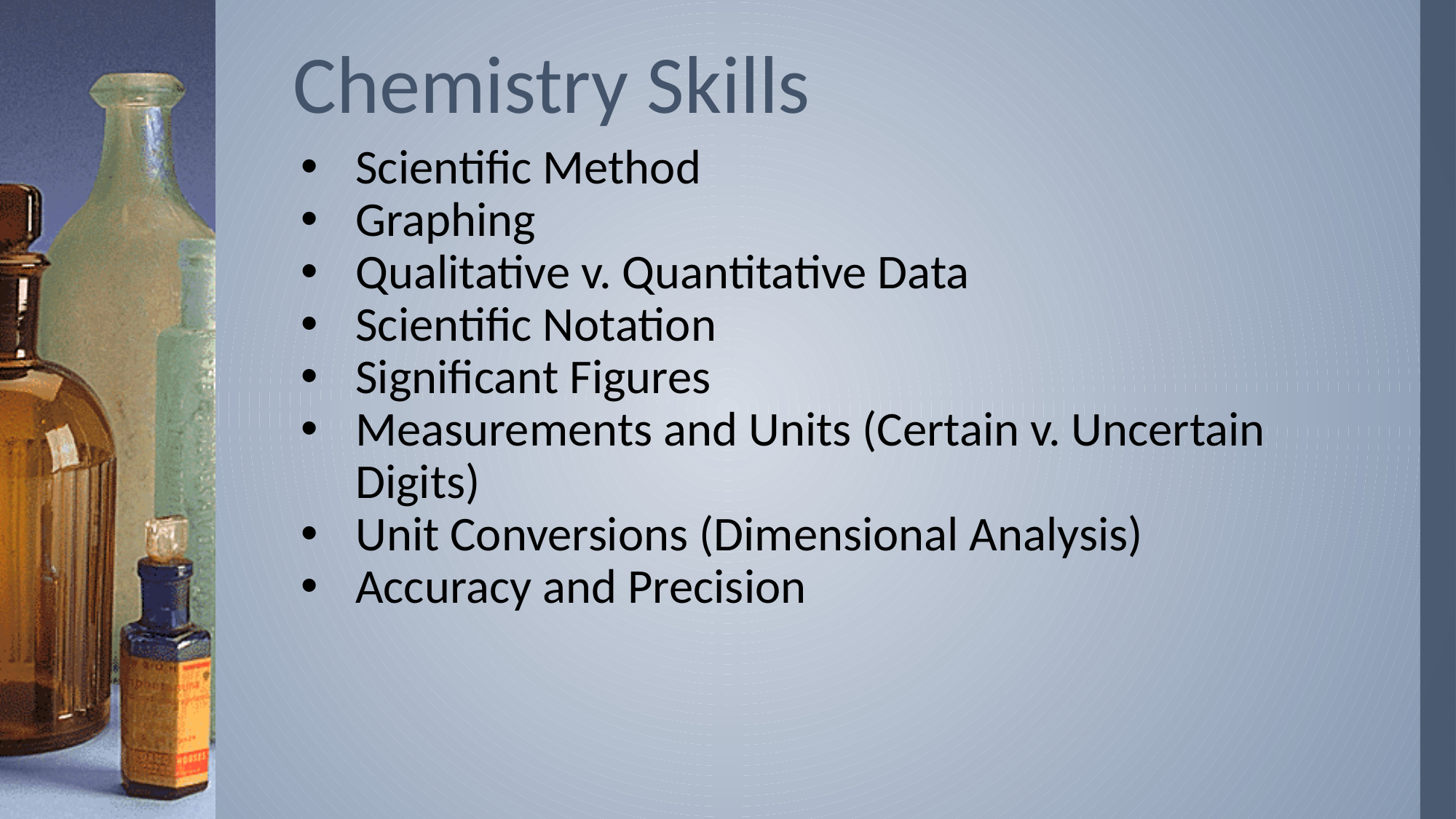

# Chemistry Skills
Scientific Method
Graphing
Qualitative v. Quantitative Data
Scientific Notation
Significant Figures
Measurements and Units (Certain v. Uncertain Digits)
Unit Conversions (Dimensional Analysis)
Accuracy and Precision